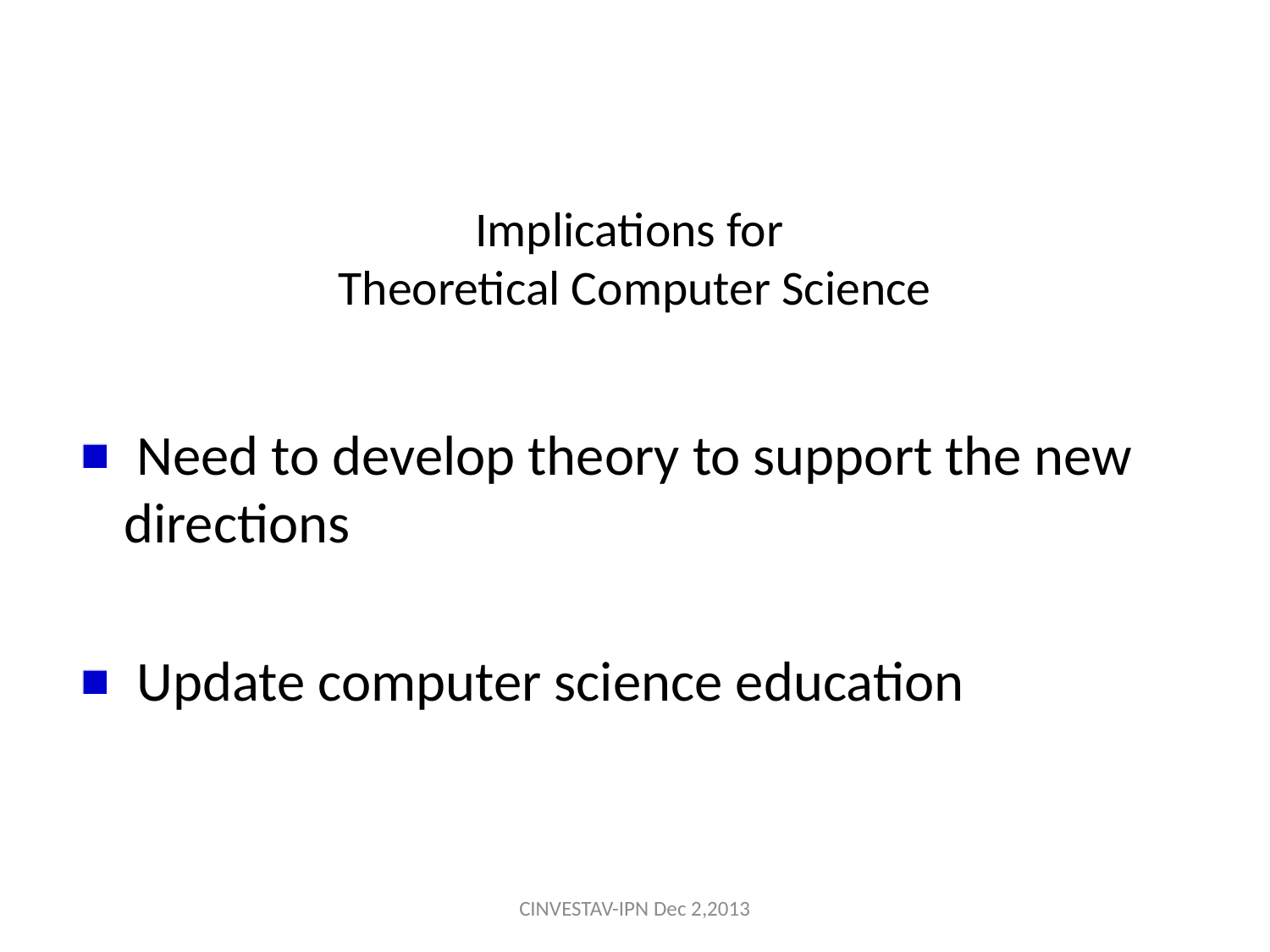

# Implications for Theoretical Computer Science
 Need to develop theory to support the new directions

 Update computer science education

CINVESTAV-IPN Dec 2,2013